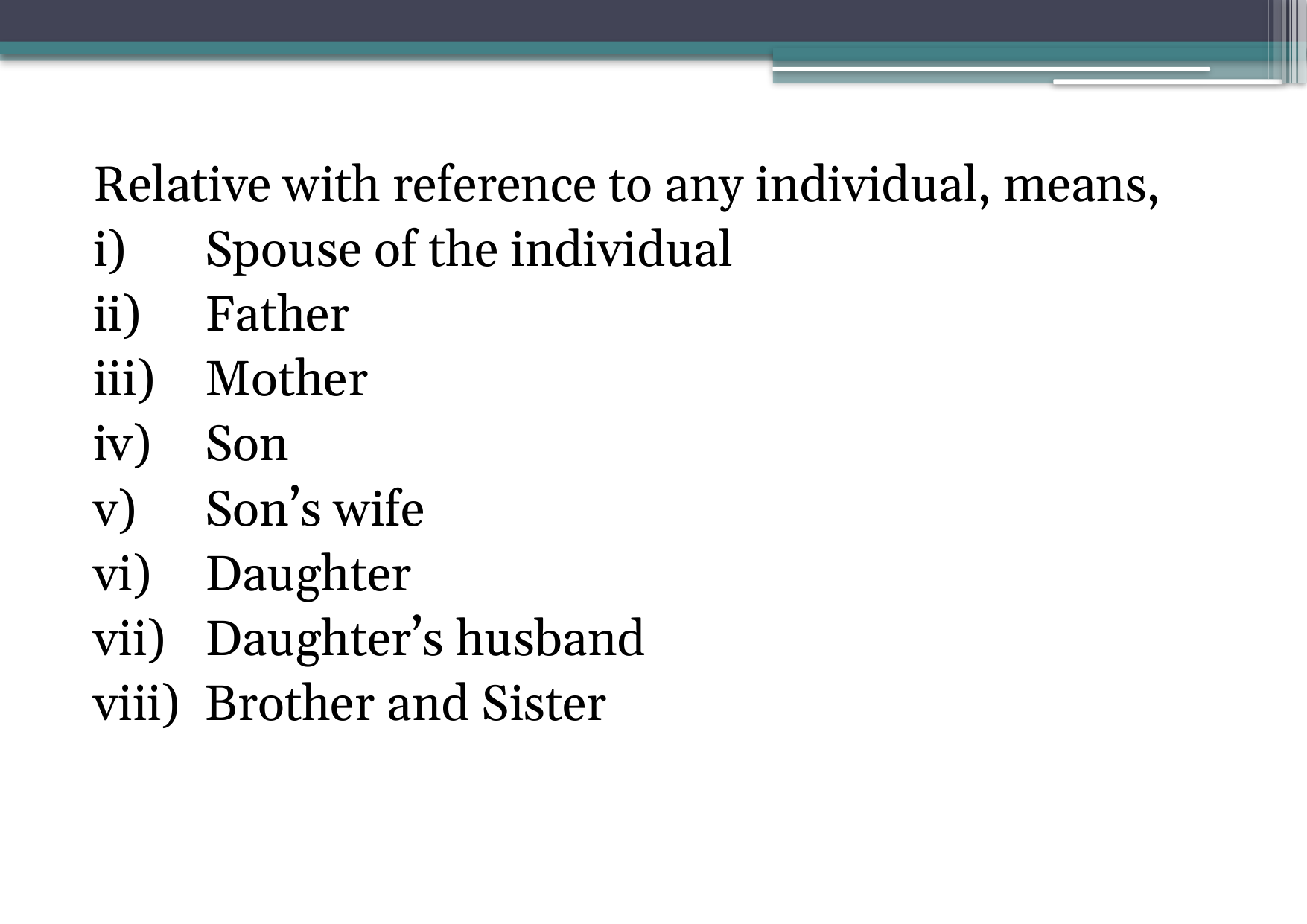

Relative with reference to any individual, means,
i)	Spouse of the individual
ii)	Father
iii)	Mother
iv)	Son
v)	Son’s wife
vi)	Daughter
vii)	Daughter’s husband
viii)	Brother and Sister